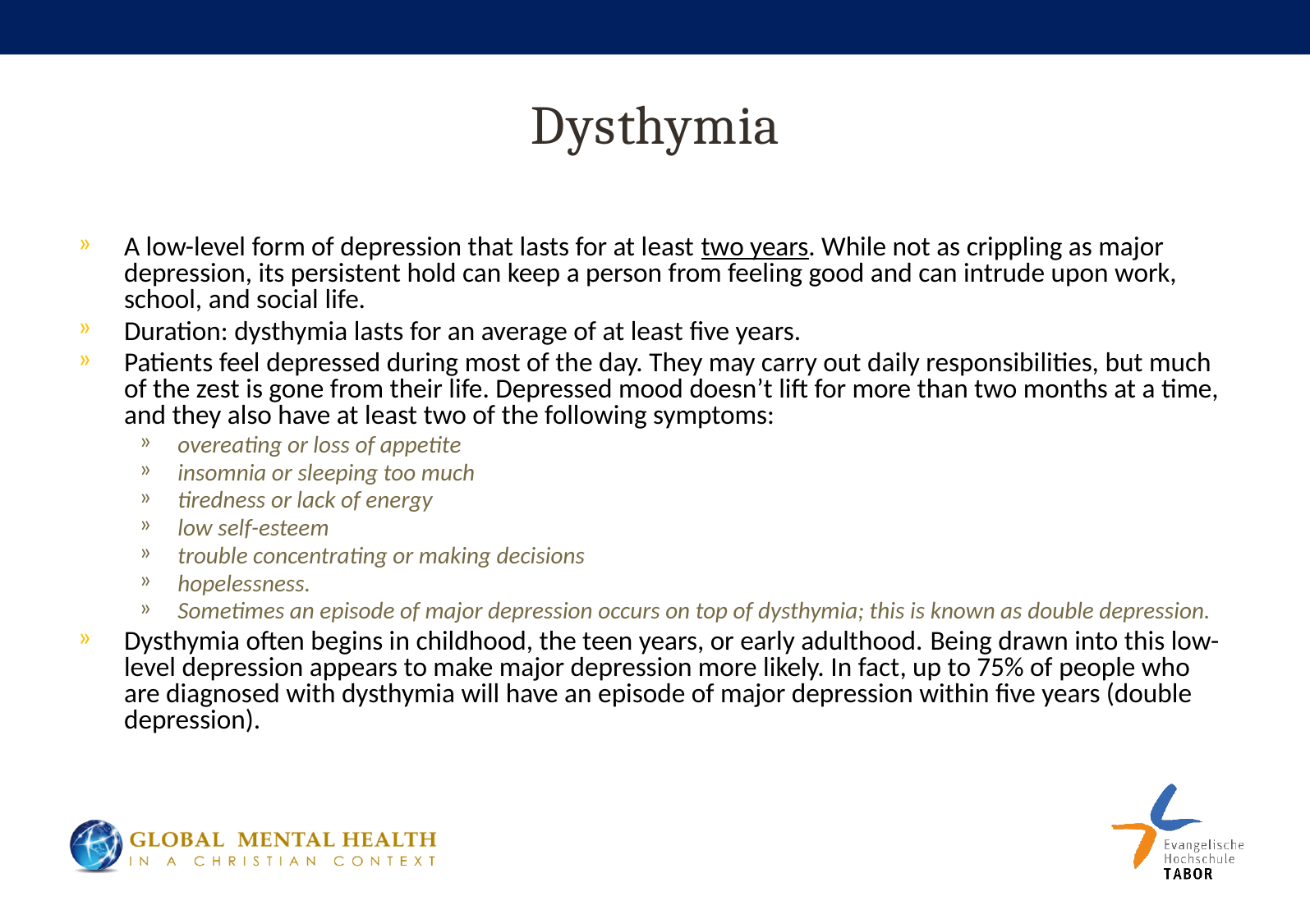

# Dysthymia
A low-level form of depression that lasts for at least two years. While not as crippling as major depression, its persistent hold can keep a person from feeling good and can intrude upon work, school, and social life.
Duration: dysthymia lasts for an average of at least five years.
Patients feel depressed during most of the day. They may carry out daily responsibilities, but much of the zest is gone from their life. Depressed mood doesn’t lift for more than two months at a time, and they also have at least two of the following symptoms:
overeating or loss of appetite
insomnia or sleeping too much
tiredness or lack of energy
low self-esteem
trouble concentrating or making decisions
hopelessness.
Sometimes an episode of major depression occurs on top of dysthymia; this is known as double depression.
Dysthymia often begins in childhood, the teen years, or early adulthood. Being drawn into this low-level depression appears to make major depression more likely. In fact, up to 75% of people who are diagnosed with dysthymia will have an episode of major depression within five years (double depression).